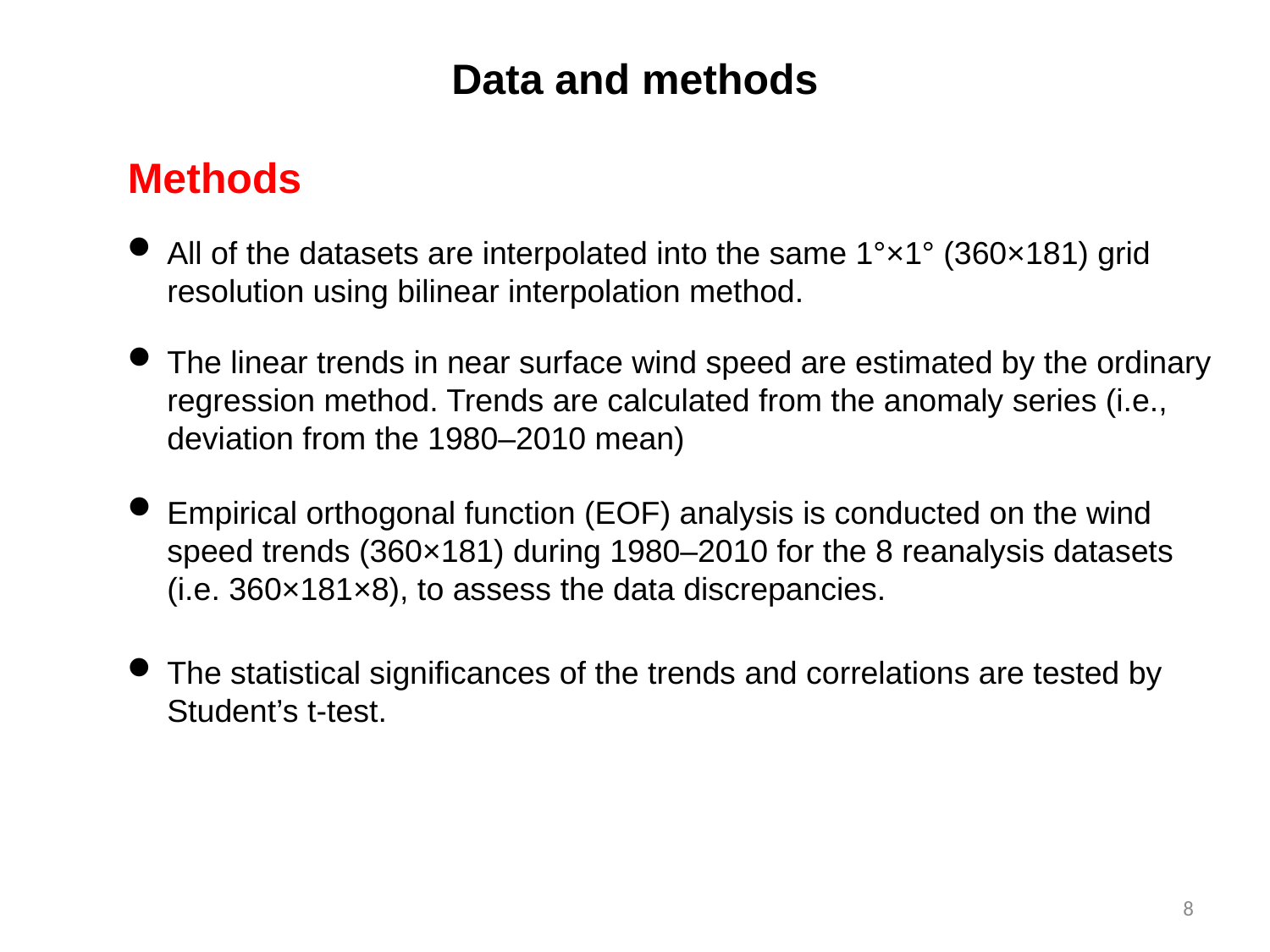

Data and methods
Methods
All of the datasets are interpolated into the same 1°×1° (360×181) grid resolution using bilinear interpolation method.
The linear trends in near surface wind speed are estimated by the ordinary regression method. Trends are calculated from the anomaly series (i.e., deviation from the 1980–2010 mean)

Empirical orthogonal function (EOF) analysis is conducted on the wind speed trends (360×181) during 1980–2010 for the 8 reanalysis datasets (i.e. 360×181×8), to assess the data discrepancies.
The statistical significances of the trends and correlations are tested by Student’s t-test.
8